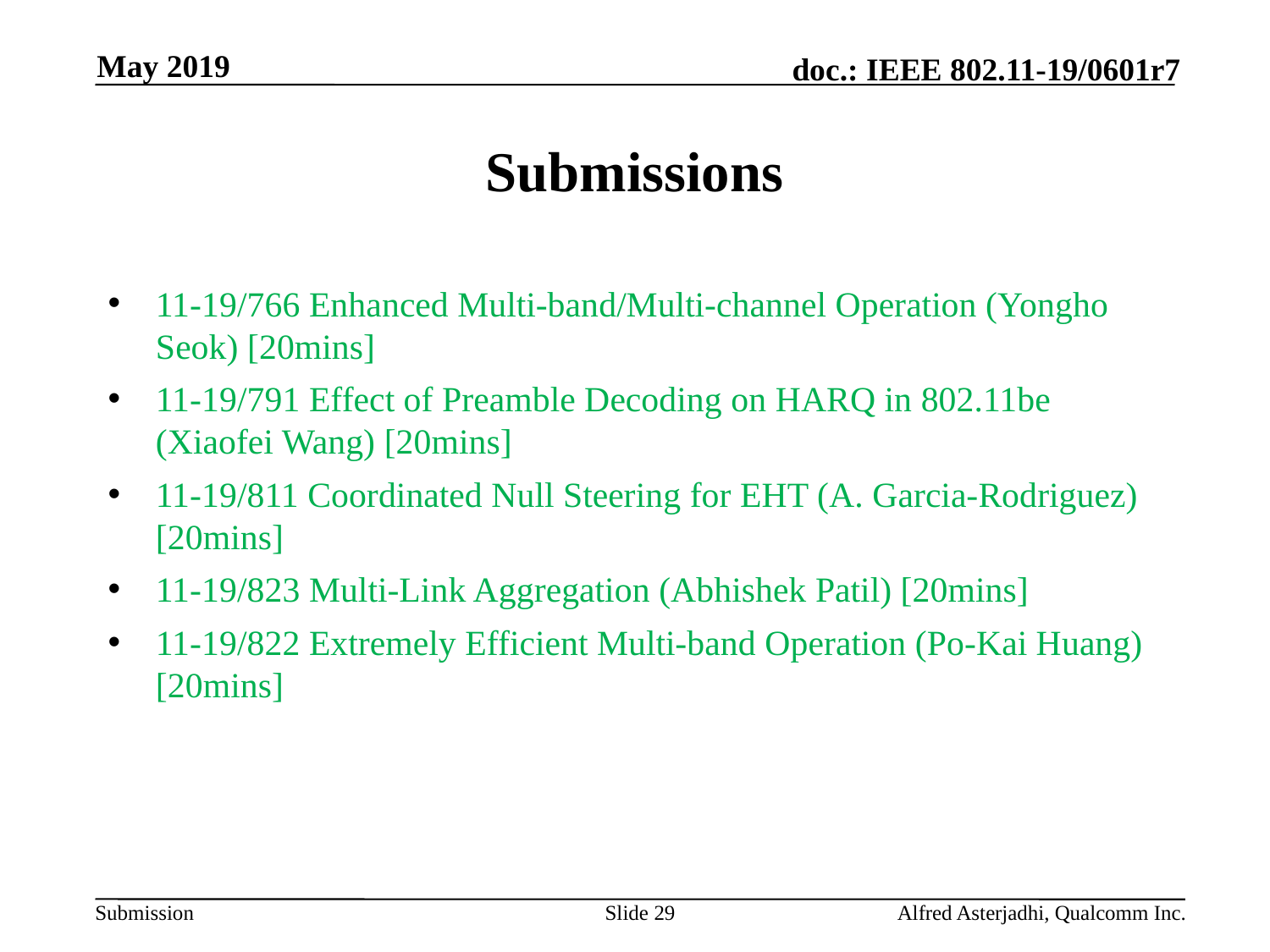

May 2019
# Submissions
11-19/766 Enhanced Multi-band/Multi-channel Operation (Yongho Seok) [20mins]
11-19/791 Effect of Preamble Decoding on HARQ in 802.11be (Xiaofei Wang) [20mins]
11-19/811 Coordinated Null Steering for EHT (A. Garcia-Rodriguez) [20mins]
11-19/823 Multi-Link Aggregation (Abhishek Patil) [20mins]
11-19/822 Extremely Efficient Multi-band Operation (Po-Kai Huang) [20mins]
Slide 29
Alfred Asterjadhi, Qualcomm Inc.